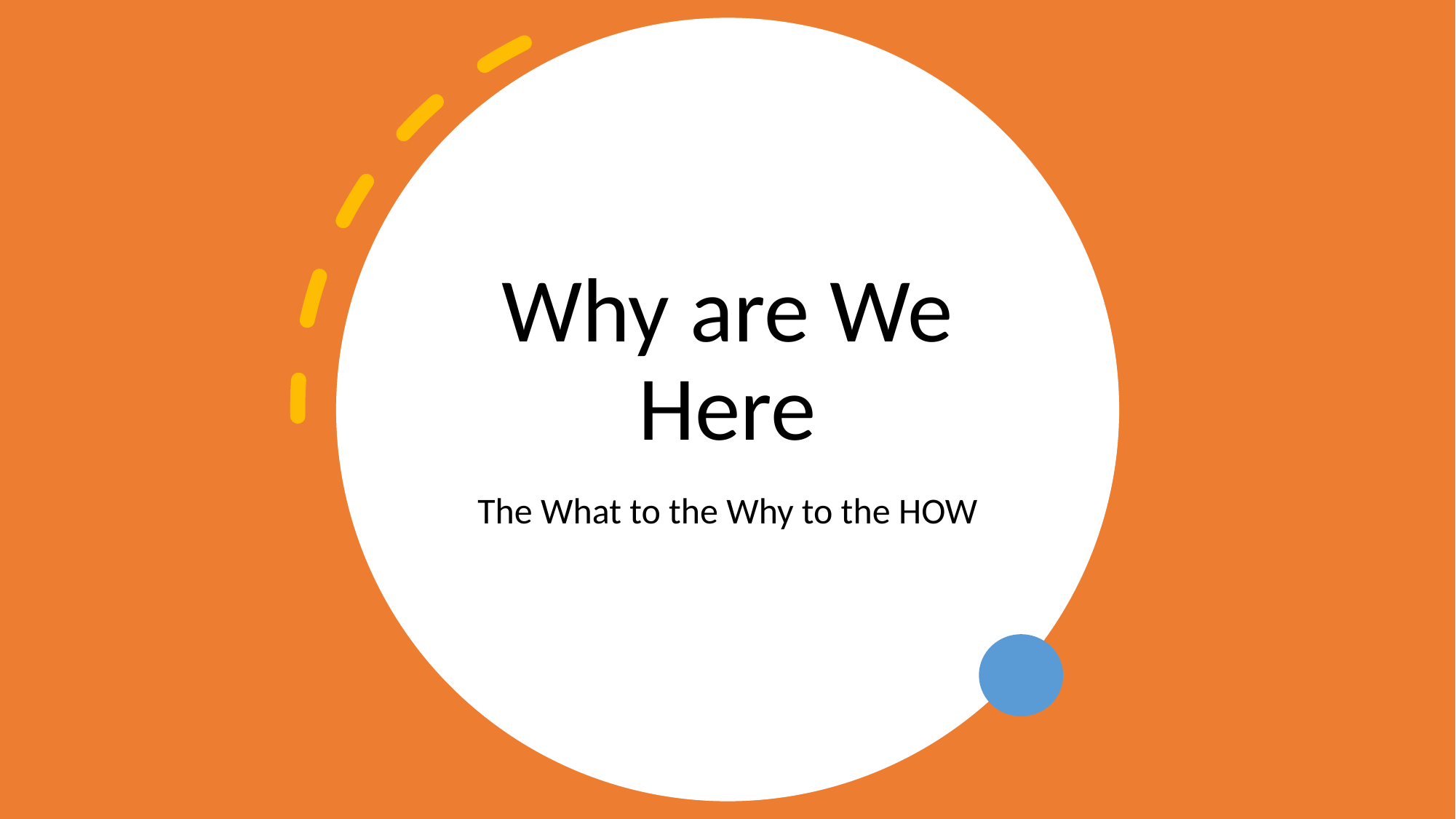

# Why are We Here
The What to the Why to the HOW